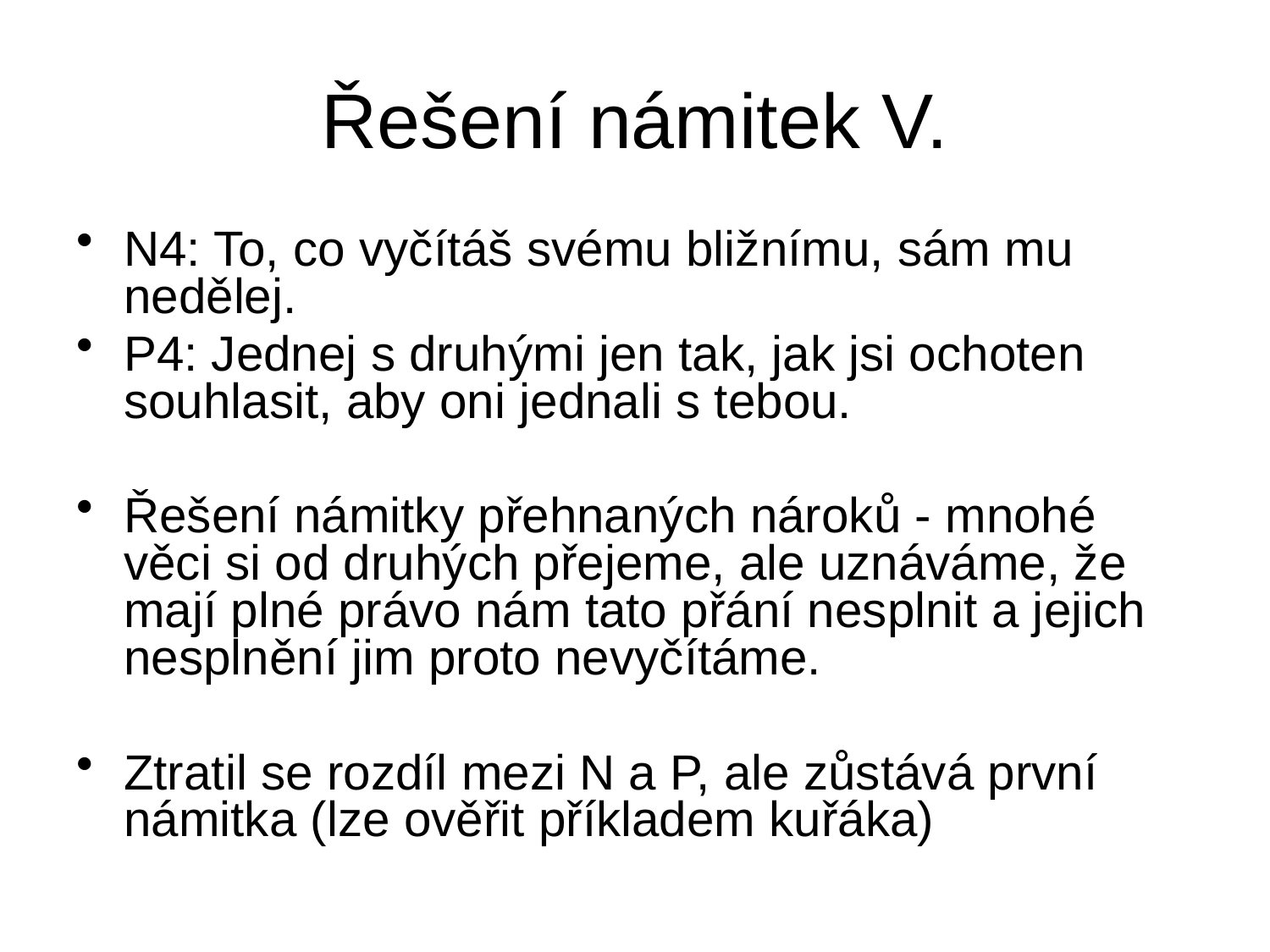

# Řešení námitek V.
N4: To, co vyčítáš svému bližnímu, sám mu nedělej.
P4: Jednej s druhými jen tak, jak jsi ochoten souhlasit, aby oni jednali s tebou.

Řešení námitky přehnaných nároků - mnohé věci si od druhých přejeme, ale uznáváme, že mají plné právo nám tato přání nesplnit a jejich nesplnění jim proto nevyčítáme.

Ztratil se rozdíl mezi N a P, ale zůstává první námitka (lze ověřit příkladem kuřáka)